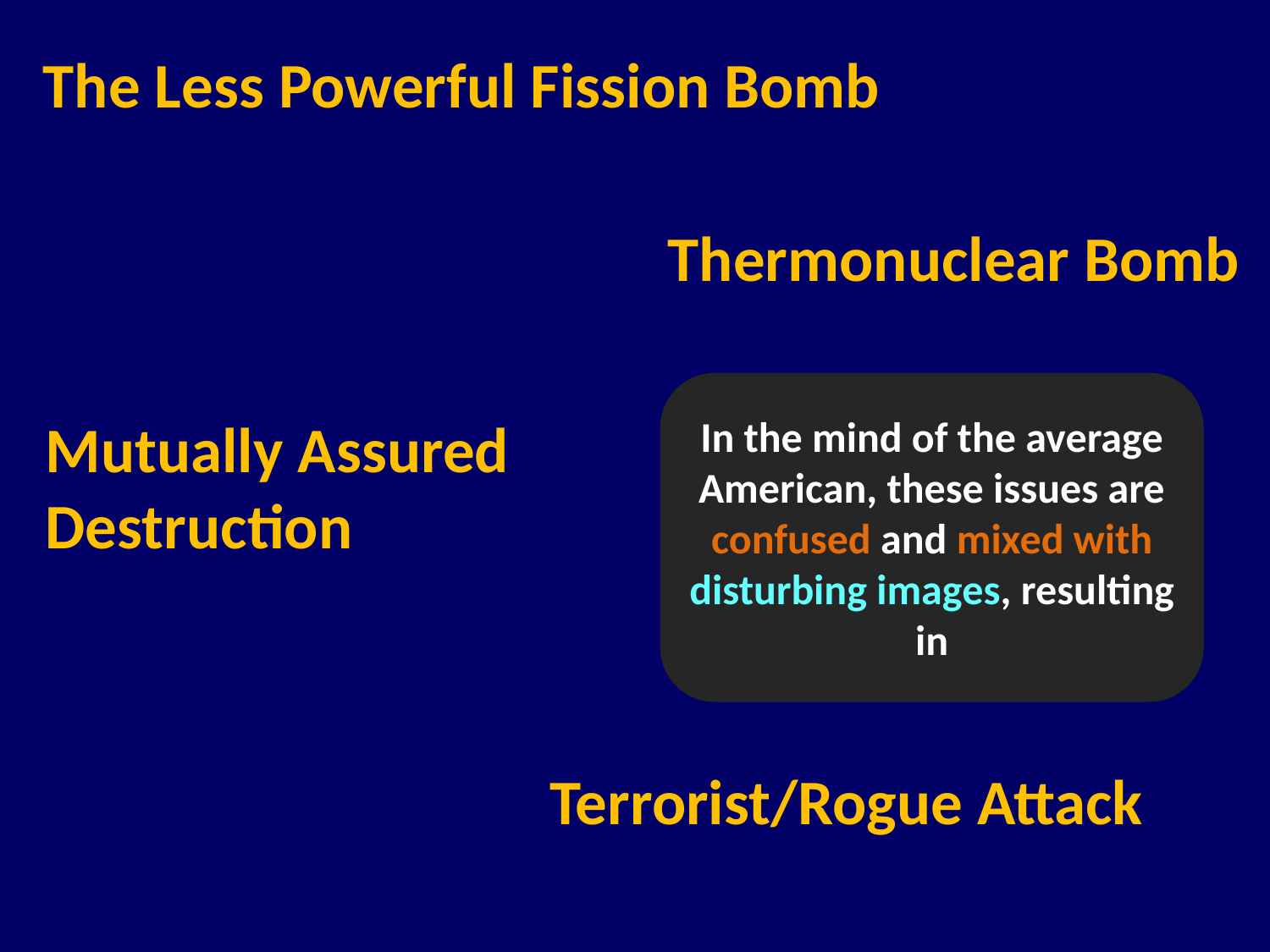

The Less Powerful Fission Bomb
Thermonuclear Bomb
In the mind of the average American, these issues are confused and mixed with disturbing images, resulting in
Mutually Assured Destruction
Terrorist/Rogue Attack